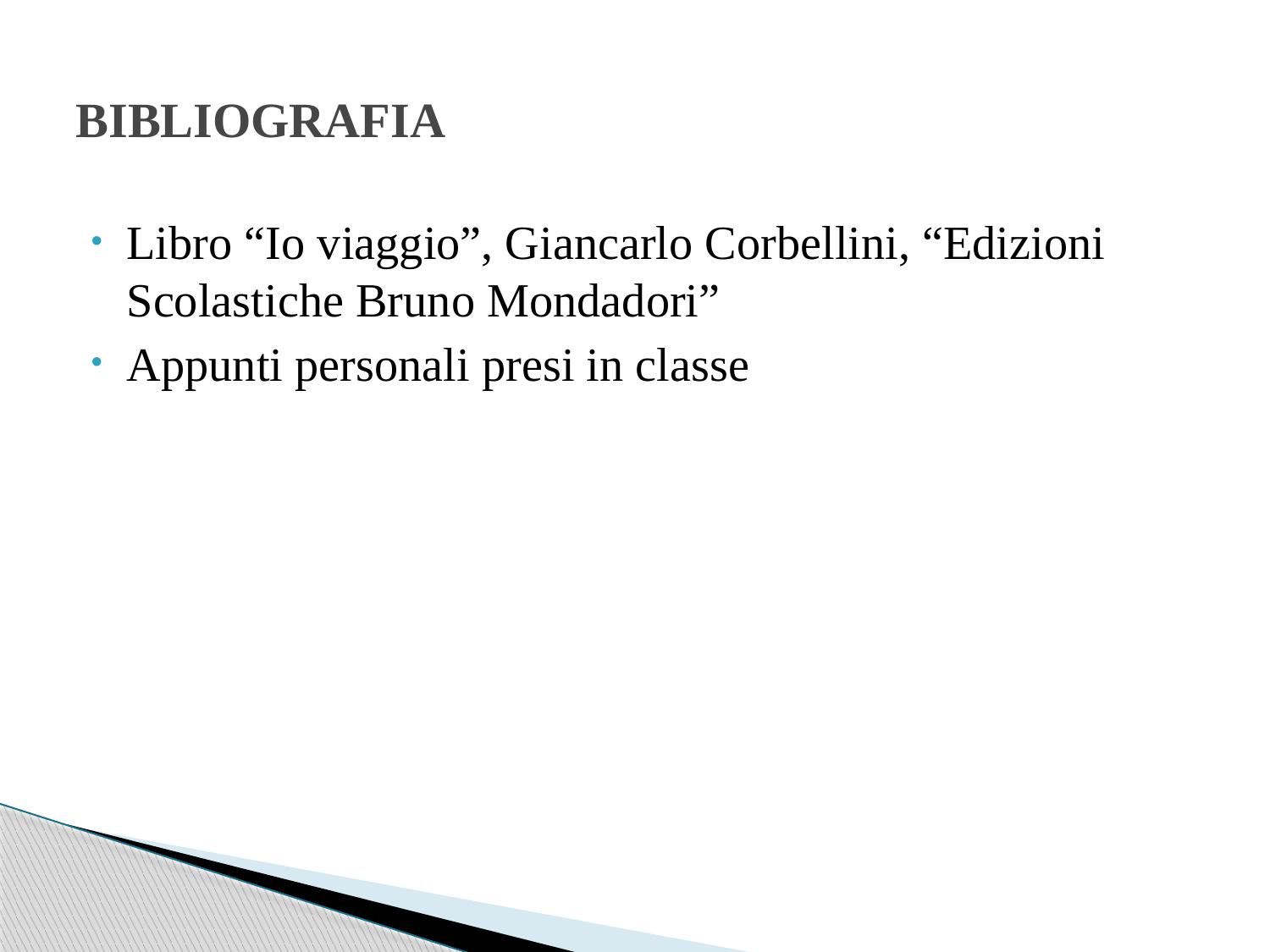

# BIBLIOGRAFIA
Libro “Io viaggio”, Giancarlo Corbellini, “Edizioni Scolastiche Bruno Mondadori”
Appunti personali presi in classe